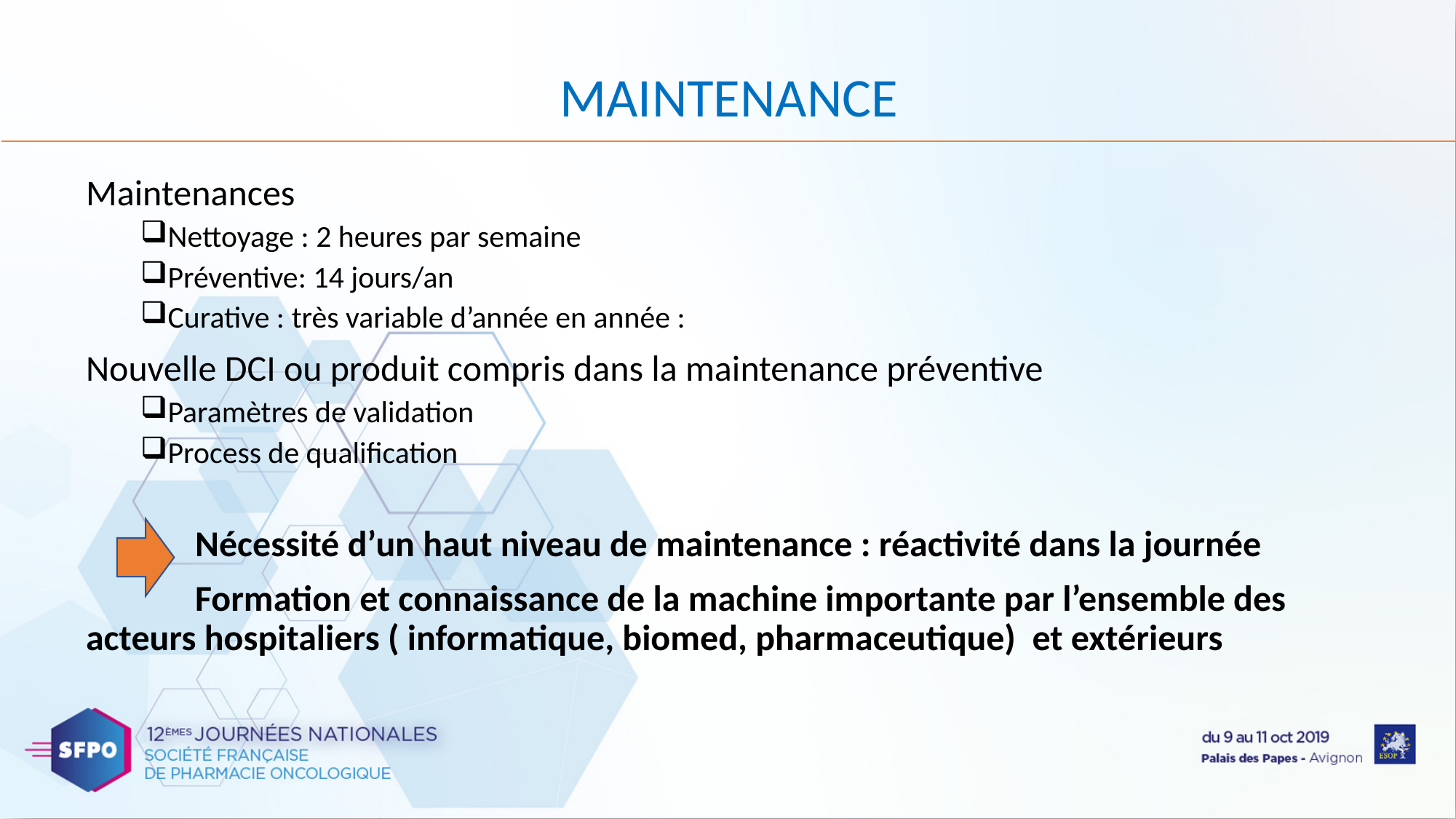

# MAINTENANCE
Maintenances
Nettoyage : 2 heures par semaine
Préventive: 14 jours/an
Curative : très variable d’année en année :
Nouvelle DCI ou produit compris dans la maintenance préventive
Paramètres de validation
Process de qualification

	Nécessité d’un haut niveau de maintenance : réactivité dans la journée
	Formation et connaissance de la machine importante par l’ensemble des acteurs hospitaliers ( informatique, biomed, pharmaceutique)  et extérieurs